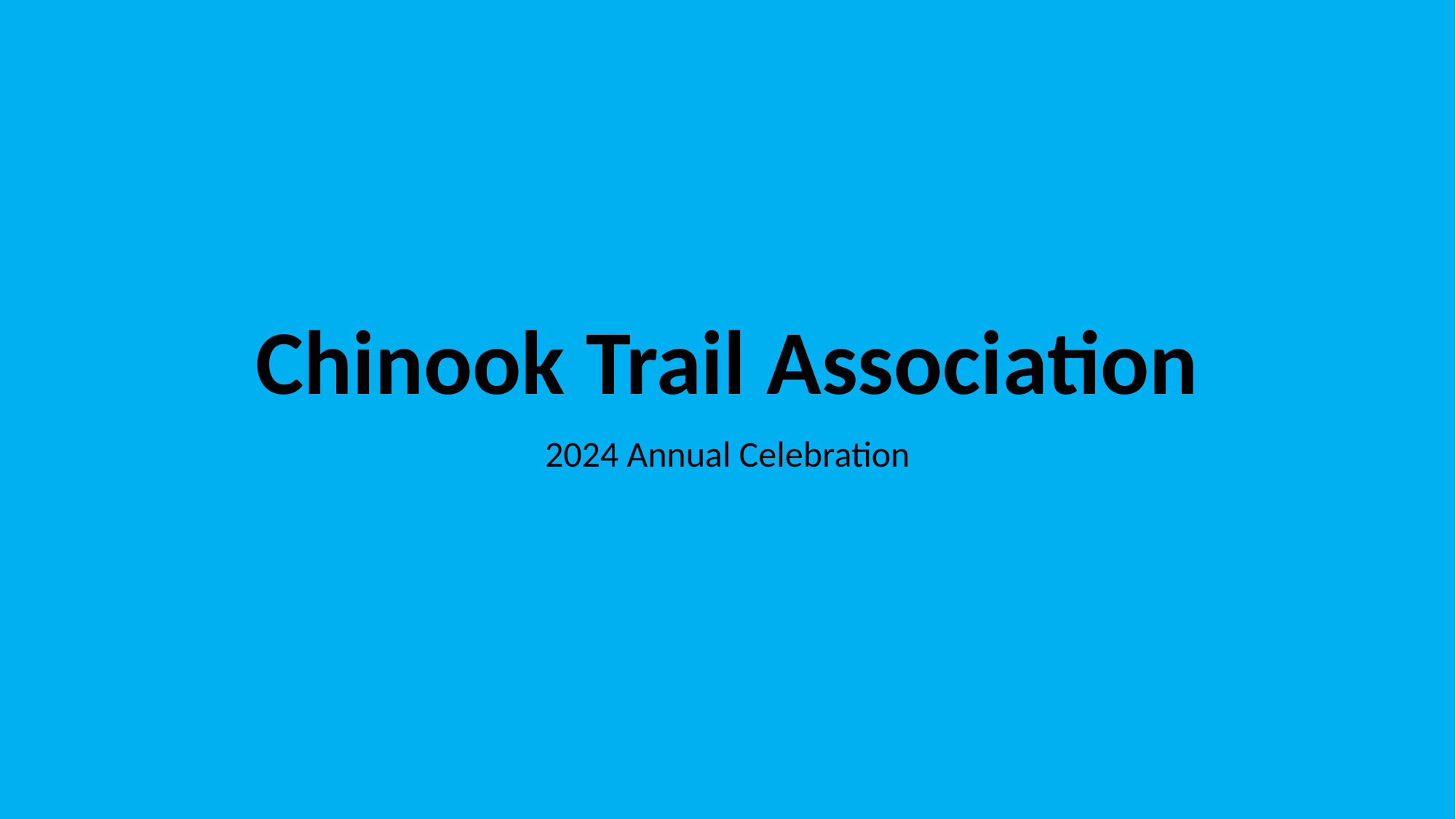

# Chinook Trail Association
2024 Annual Celebration